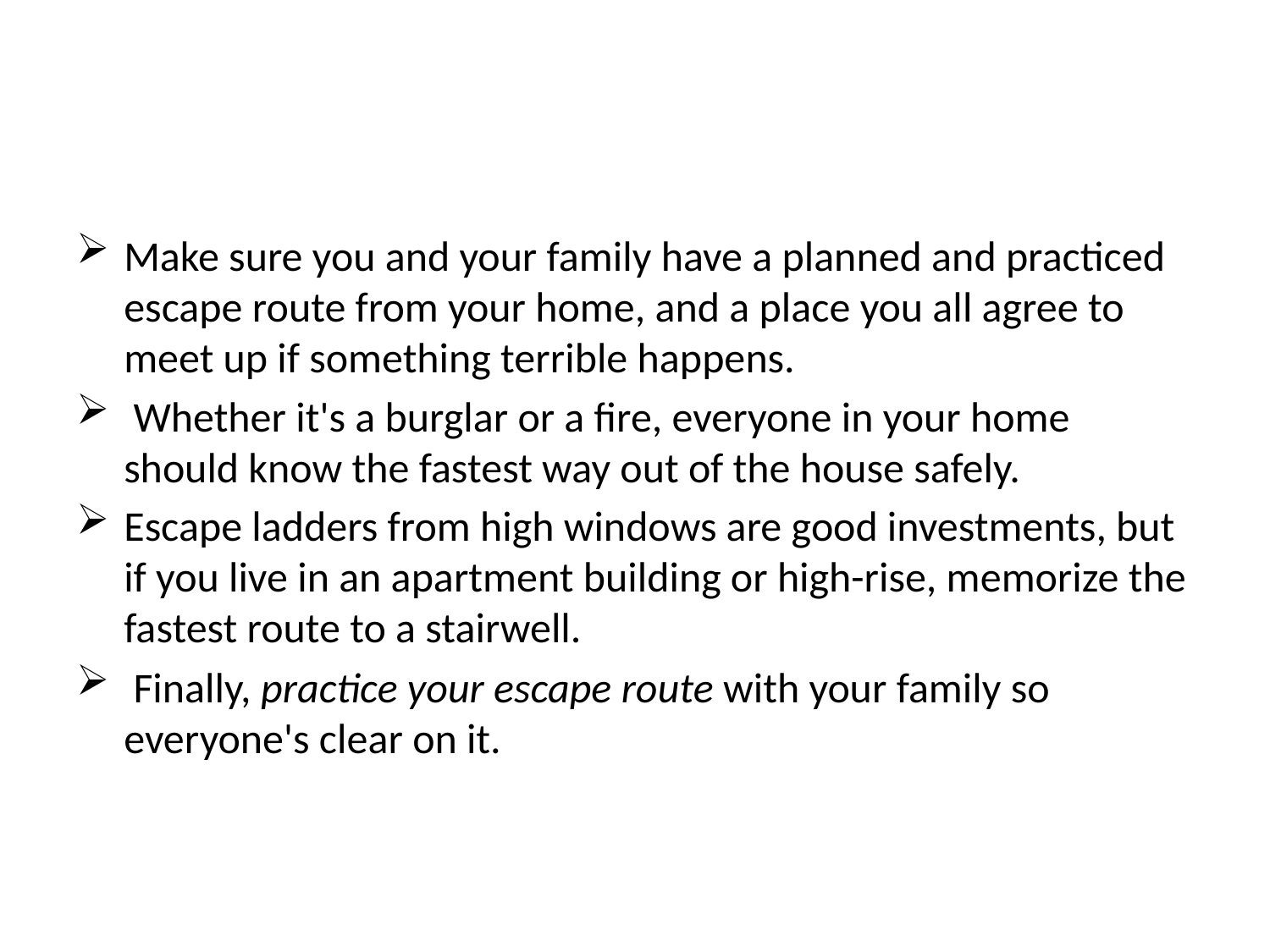

#
Make sure you and your family have a planned and practiced escape route from your home, and a place you all agree to meet up if something terrible happens.
 Whether it's a burglar or a fire, everyone in your home should know the fastest way out of the house safely.
Escape ladders from high windows are good investments, but if you live in an apartment building or high-rise, memorize the fastest route to a stairwell.
 Finally, practice your escape route with your family so everyone's clear on it.